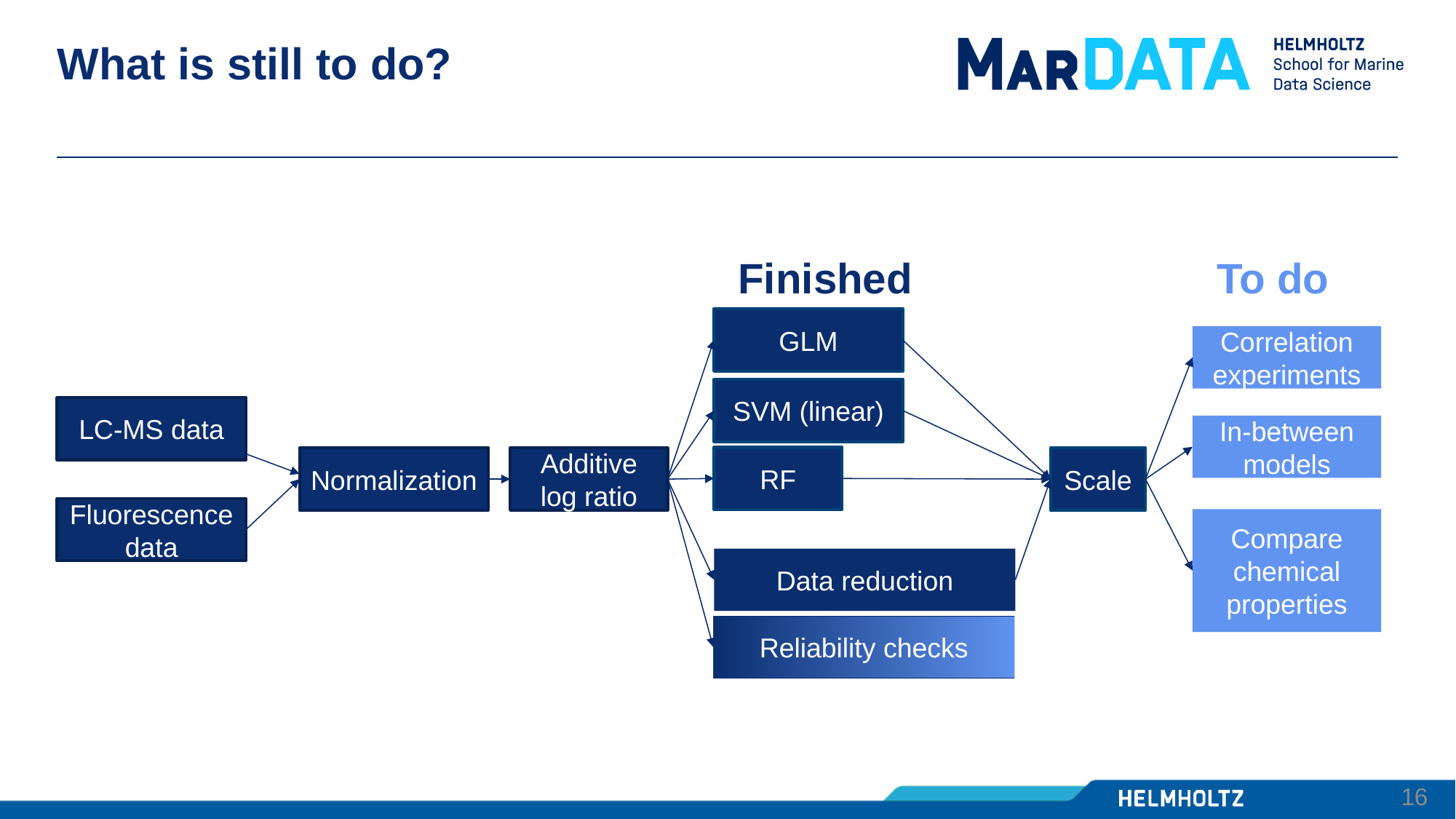

# What is still to do?

Finished
To do
GLM
SVM (linear)
RF
Correlation experiments
In-between models
Compare chemical properties
LC-MS data
Fluorescence data
Normalization
Additive log ratio
Scale
Data reduction
Reliability checks

16